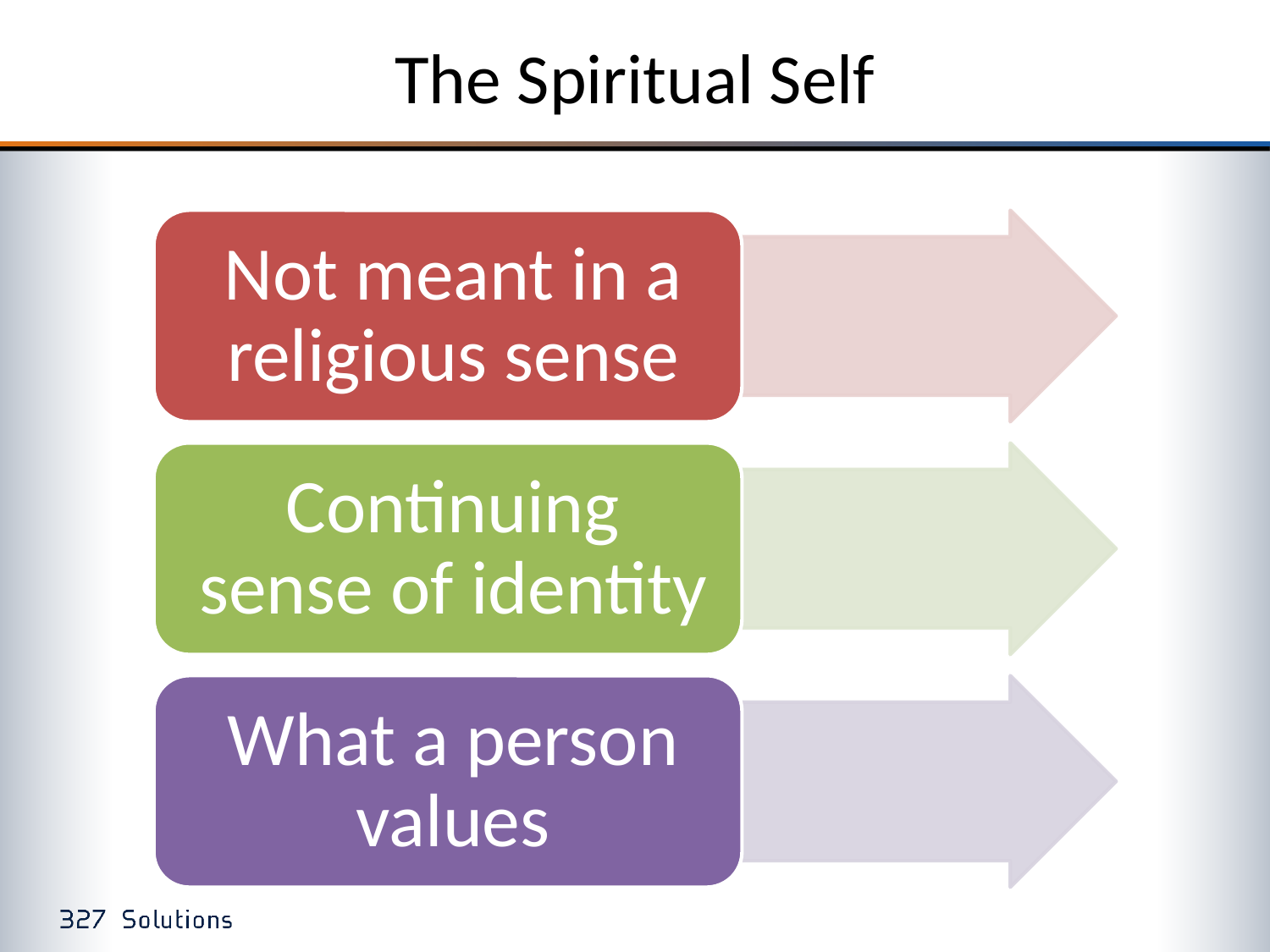

# The Spiritual Self
Not meant in a religious sense
Continuing sense of identity
What a person values